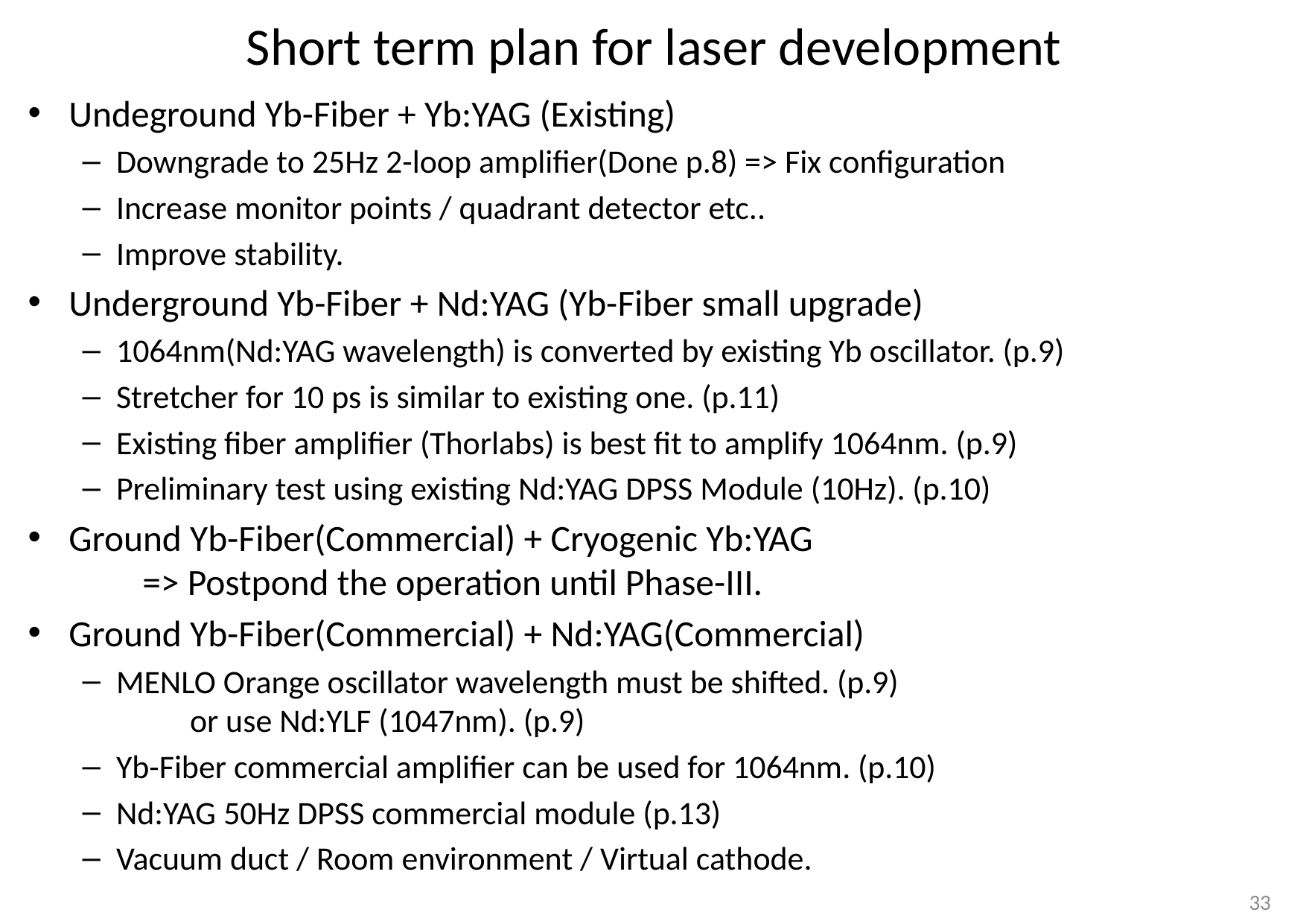

# Short term plan for laser development
Undeground Yb-Fiber + Yb:YAG (Existing)
Downgrade to 25Hz 2-loop amplifier(Done p.8) => Fix configuration
Increase monitor points / quadrant detector etc..
Improve stability.
Underground Yb-Fiber + Nd:YAG (Yb-Fiber small upgrade)
1064nm(Nd:YAG wavelength) is converted by existing Yb oscillator. (p.9)
Stretcher for 10 ps is similar to existing one. (p.11)
Existing fiber amplifier (Thorlabs) is best fit to amplify 1064nm. (p.9)
Preliminary test using existing Nd:YAG DPSS Module (10Hz). (p.10)
Ground Yb-Fiber(Commercial) + Cryogenic Yb:YAG
		=> Postpond the operation until Phase-III.
Ground Yb-Fiber(Commercial) + Nd:YAG(Commercial)
MENLO Orange oscillator wavelength must be shifted. (p.9)
		or use Nd:YLF (1047nm). (p.9)
Yb-Fiber commercial amplifier can be used for 1064nm. (p.10)
Nd:YAG 50Hz DPSS commercial module (p.13)
Vacuum duct / Room environment / Virtual cathode.

33